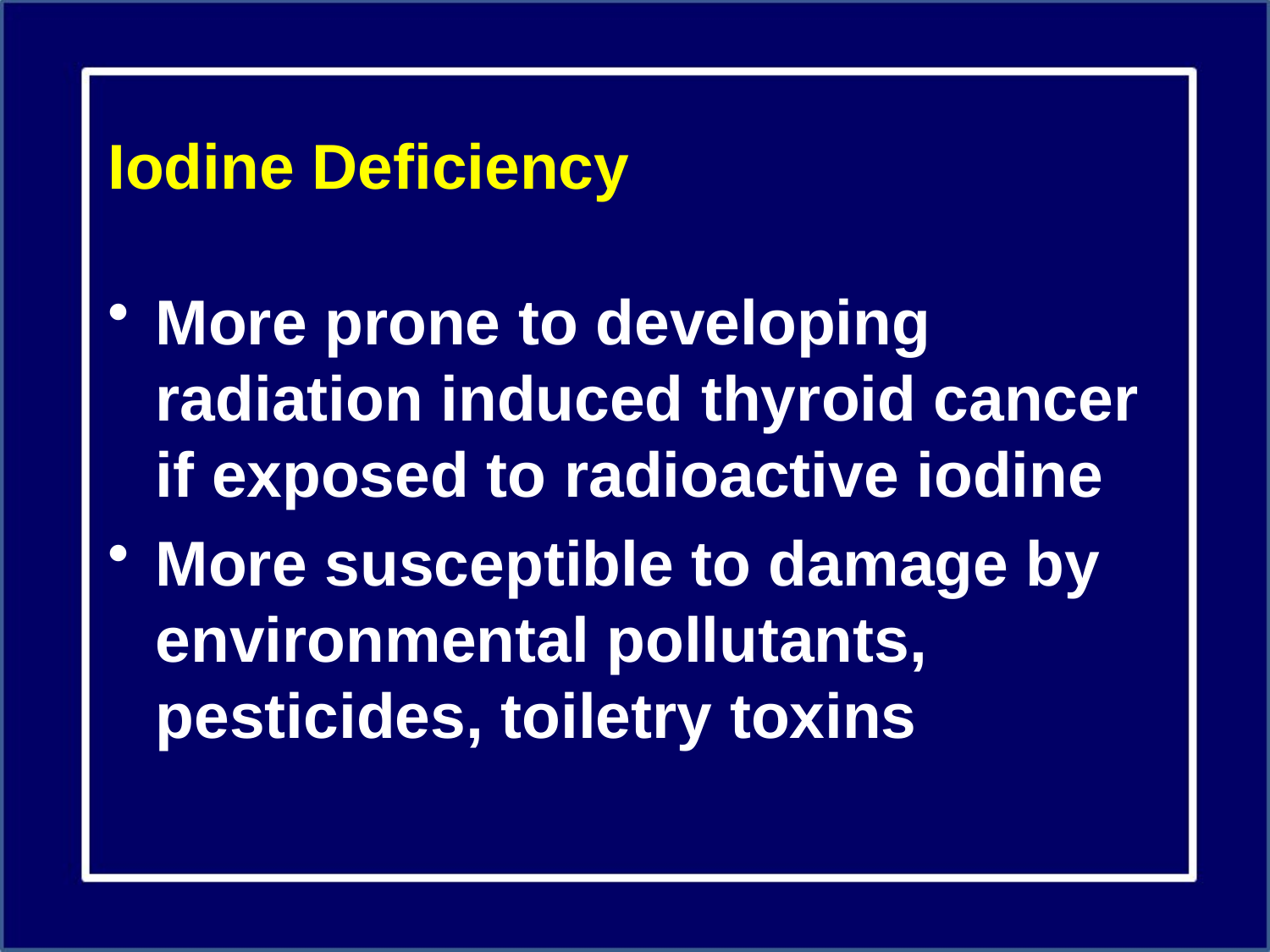

# Iodine Deficiency
More prone to developing radiation induced thyroid cancer if exposed to radioactive iodine
More susceptible to damage by environmental pollutants, pesticides, toiletry toxins